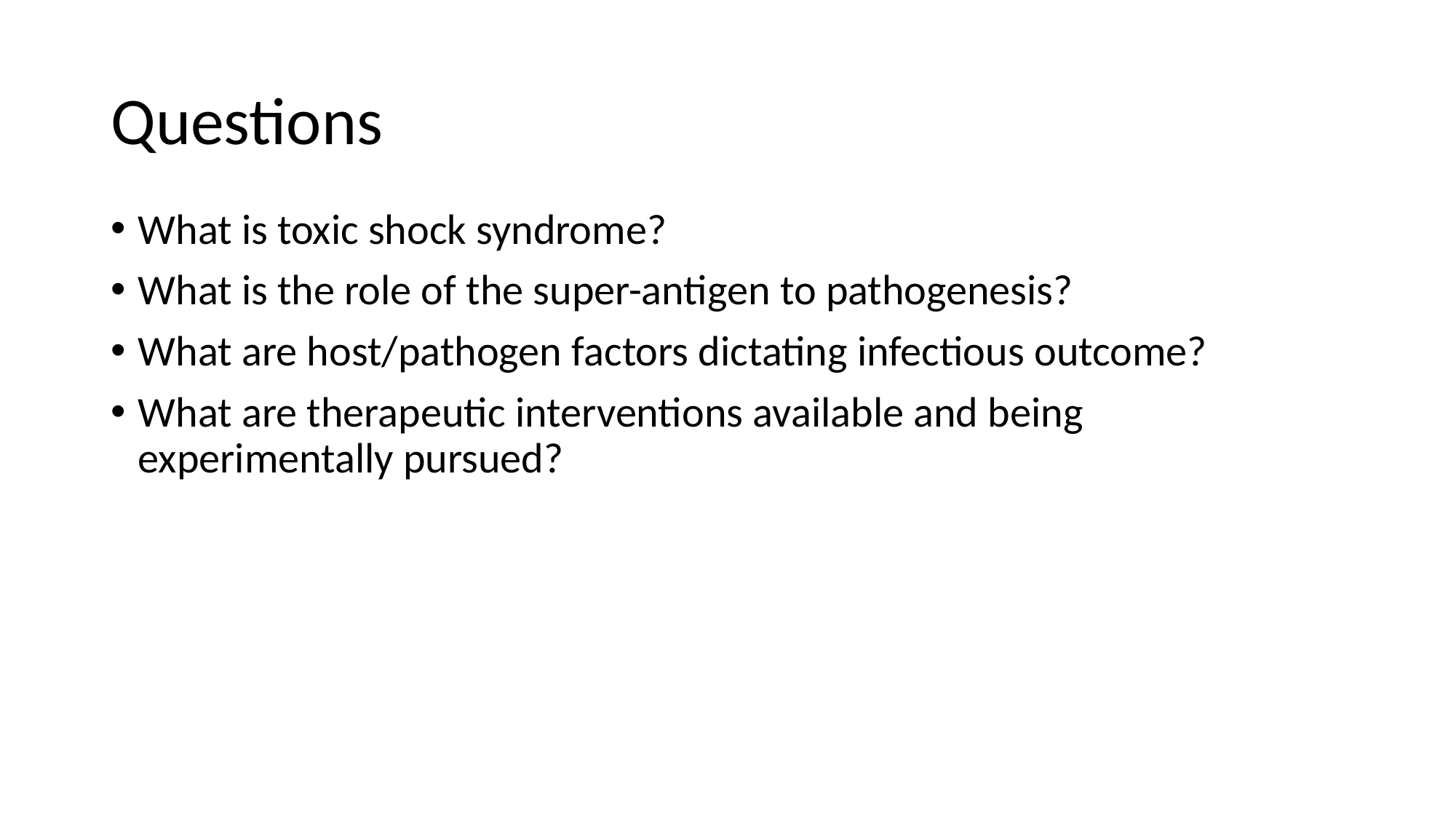

# Questions
What is toxic shock syndrome?
What is the role of the super-antigen to pathogenesis?
What are host/pathogen factors dictating infectious outcome?
What are therapeutic interventions available and being experimentally pursued?